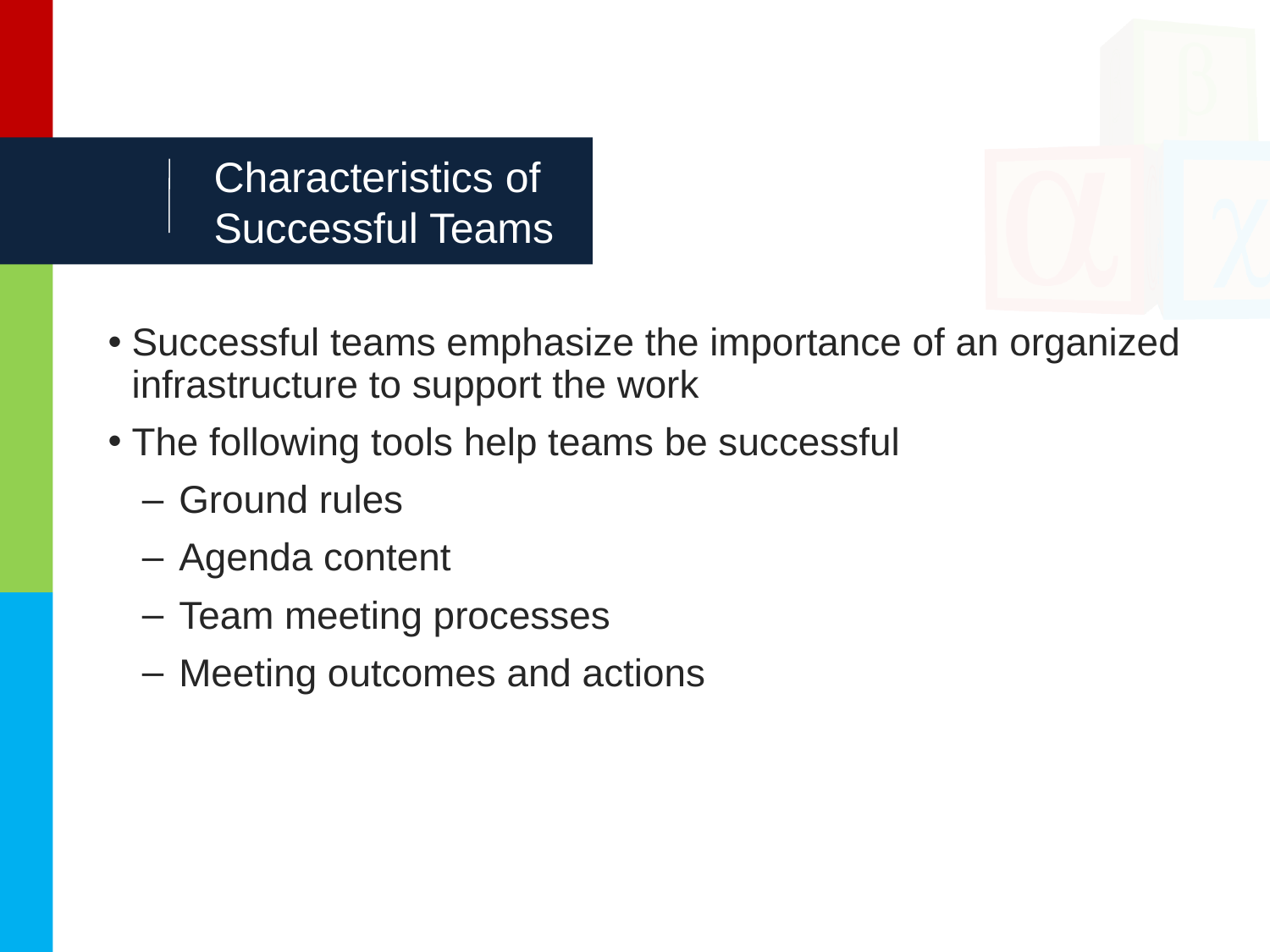

# Characteristics of Successful Teams
Successful teams emphasize the importance of an organized infrastructure to support the work
The following tools help teams be successful
Ground rules
Agenda content
Team meeting processes
Meeting outcomes and actions